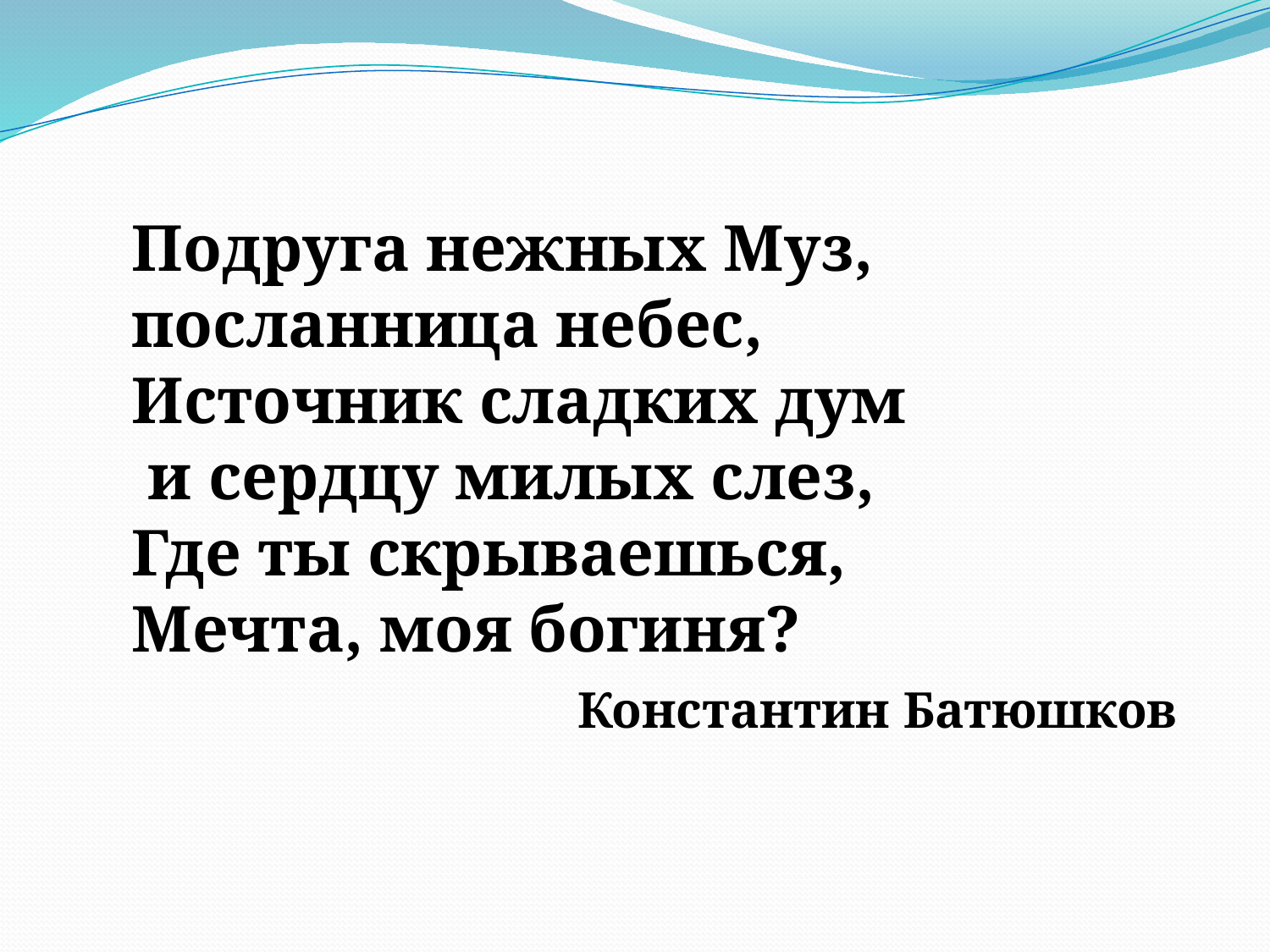

Подруга нежных Муз, посланница небес,
Источник сладких дум
 и сердцу милых слез,
Где ты скрываешься,
Мечта, моя богиня?
 Константин Батюшков